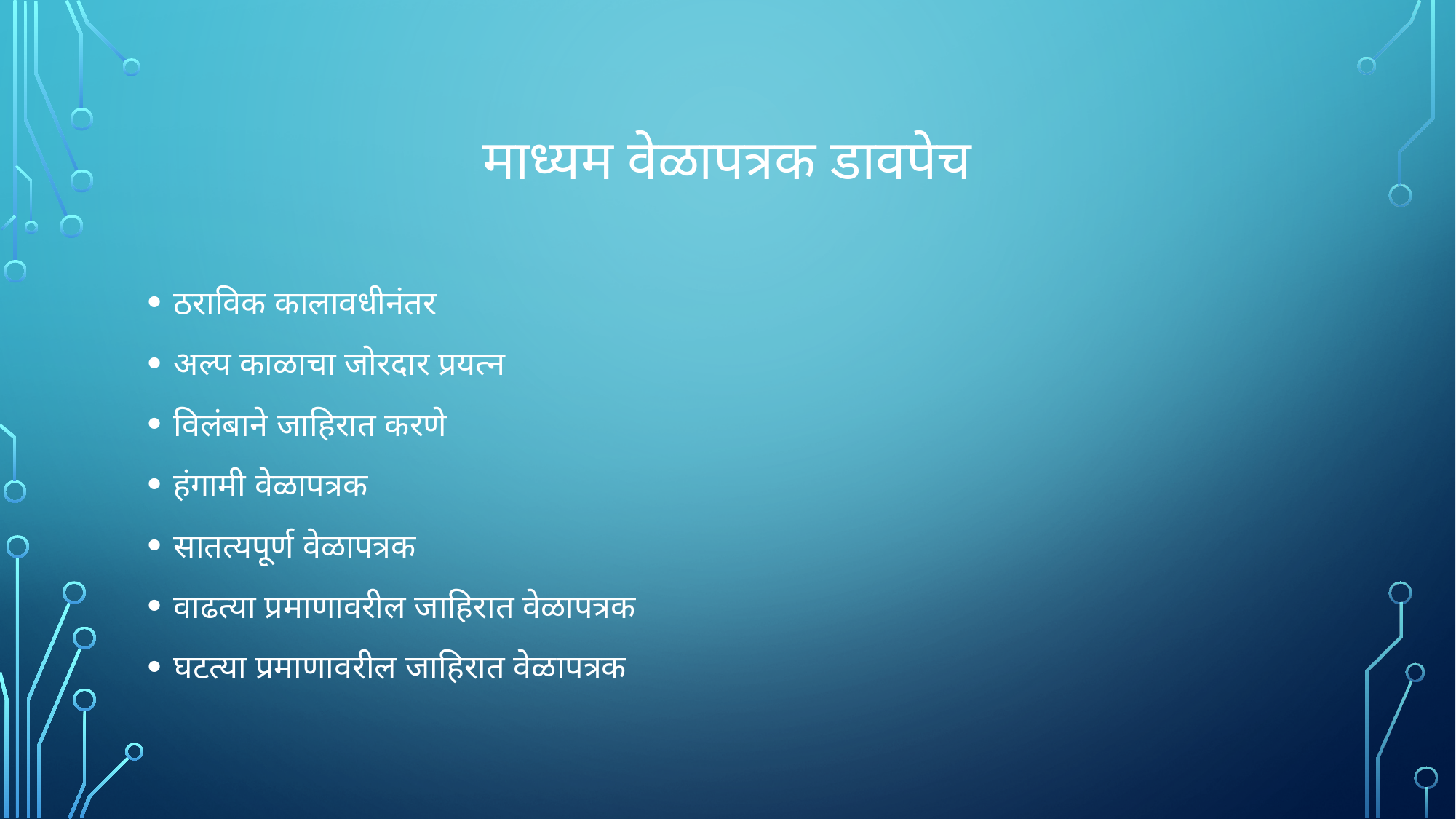

# माध्यम वेळापत्रक डावपेच
ठराविक कालावधीनंतर
अल्प काळाचा जोरदार प्रयत्न
विलंबाने जाहिरात करणे
हंगामी वेळापत्रक
सातत्यपूर्ण वेळापत्रक
वाढत्या प्रमाणावरील जाहिरात वेळापत्रक
घटत्या प्रमाणावरील जाहिरात वेळापत्रक